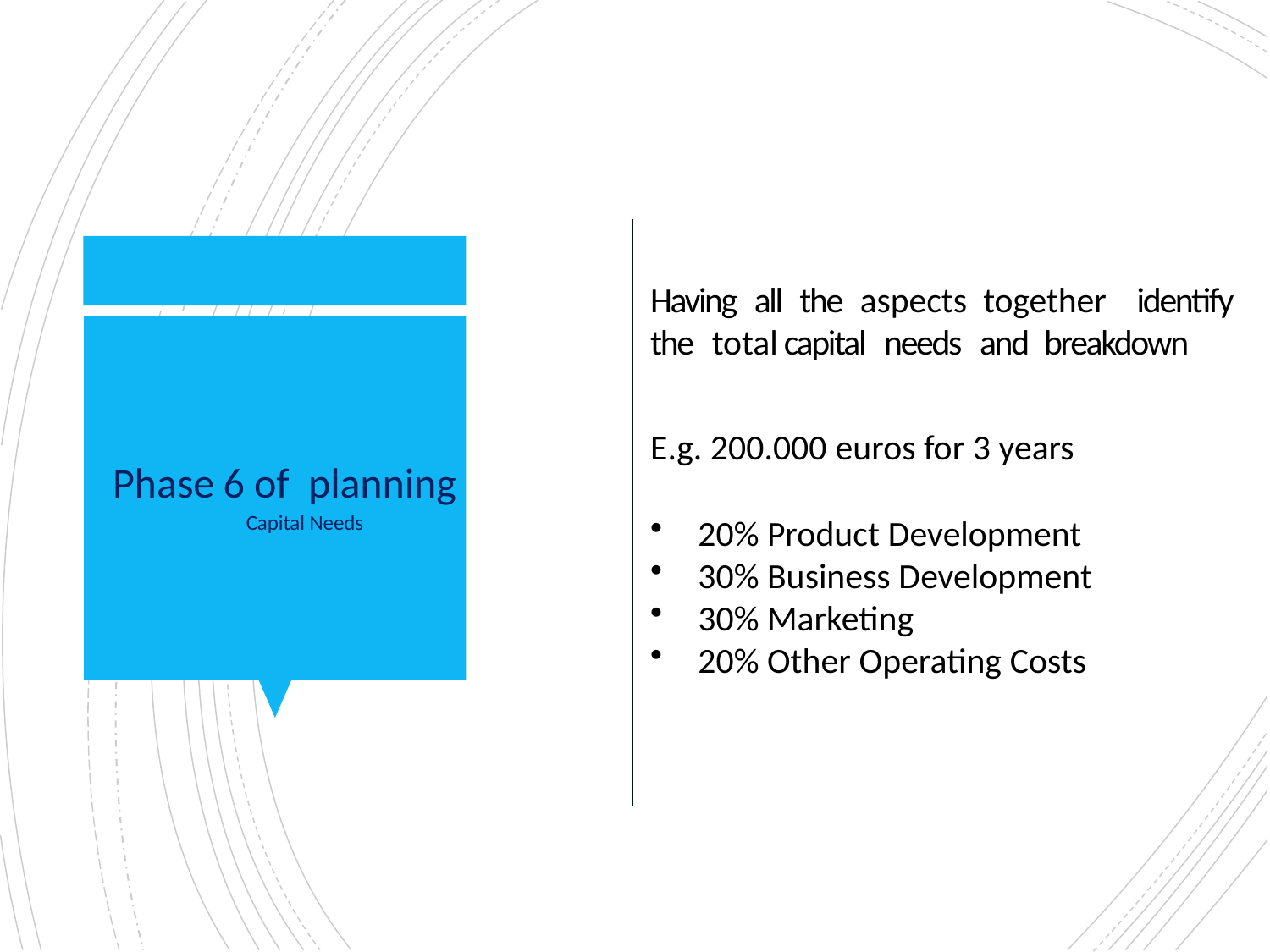

# Having all the aspects together  identify the total capital needs and  breakdown
E.g. 200.000 euros for 3 years

20% Product Development
30% Business Development
30% Marketing
20% Other Operating Costs
Phase 6 of  planning
Capital Needs